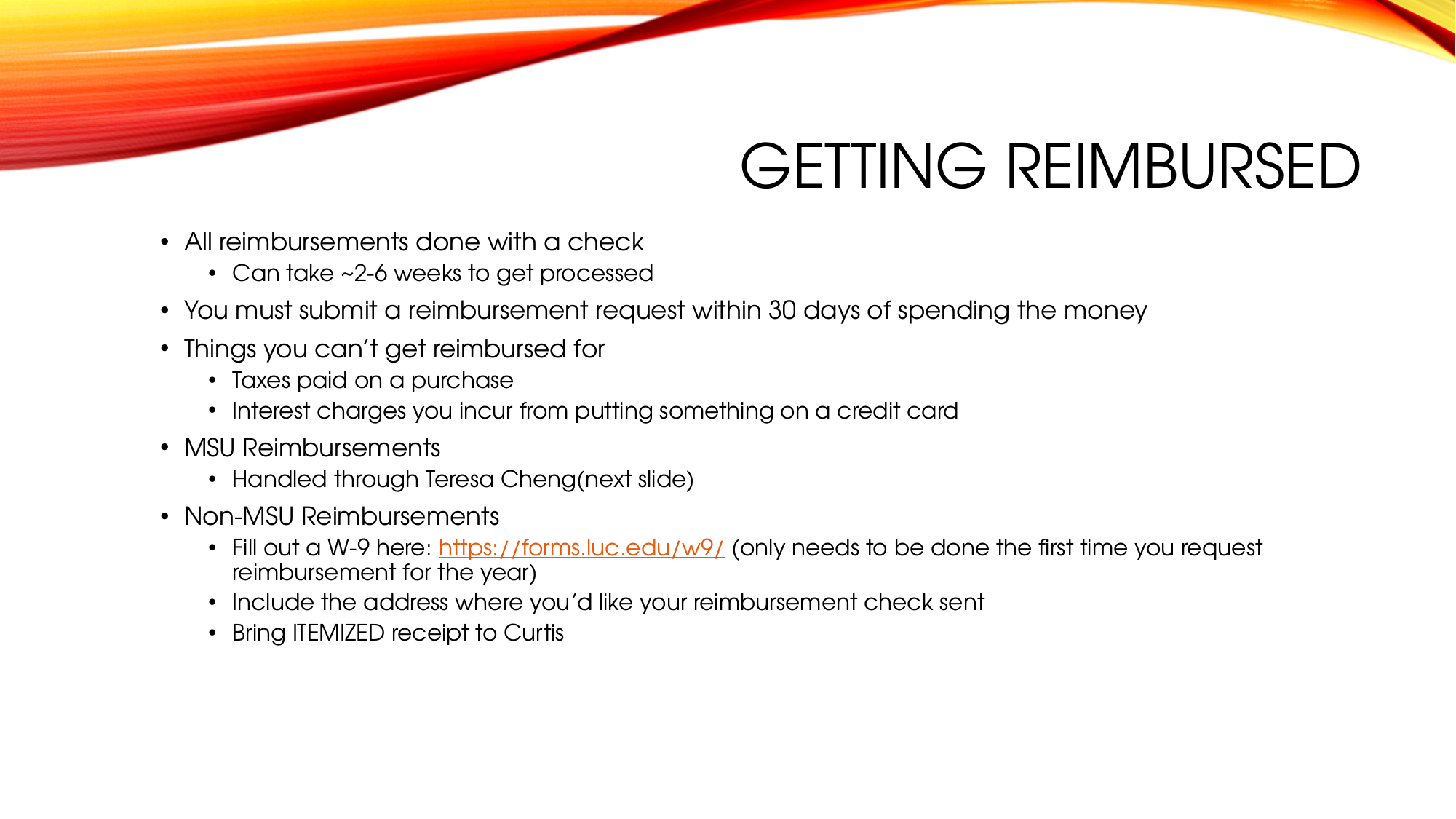

# Getting Reimbursed
All reimbursements done with a check
Can take ~2-6 weeks to get processed
You must submit a reimbursement request within 30 days of spending the money
Things you can’t get reimbursed for
Taxes paid on a purchase
Interest charges you incur from putting something on a credit card
MSU Reimbursements
Handled through Teresa Cheng(next slide)
Non-MSU Reimbursements
Fill out a W-9 here: https://forms.luc.edu/w9/ (only needs to be done the first time you request reimbursement for the year)
Include the address where you’d like your reimbursement check sent
Bring ITEMIZED receipt to Curtis